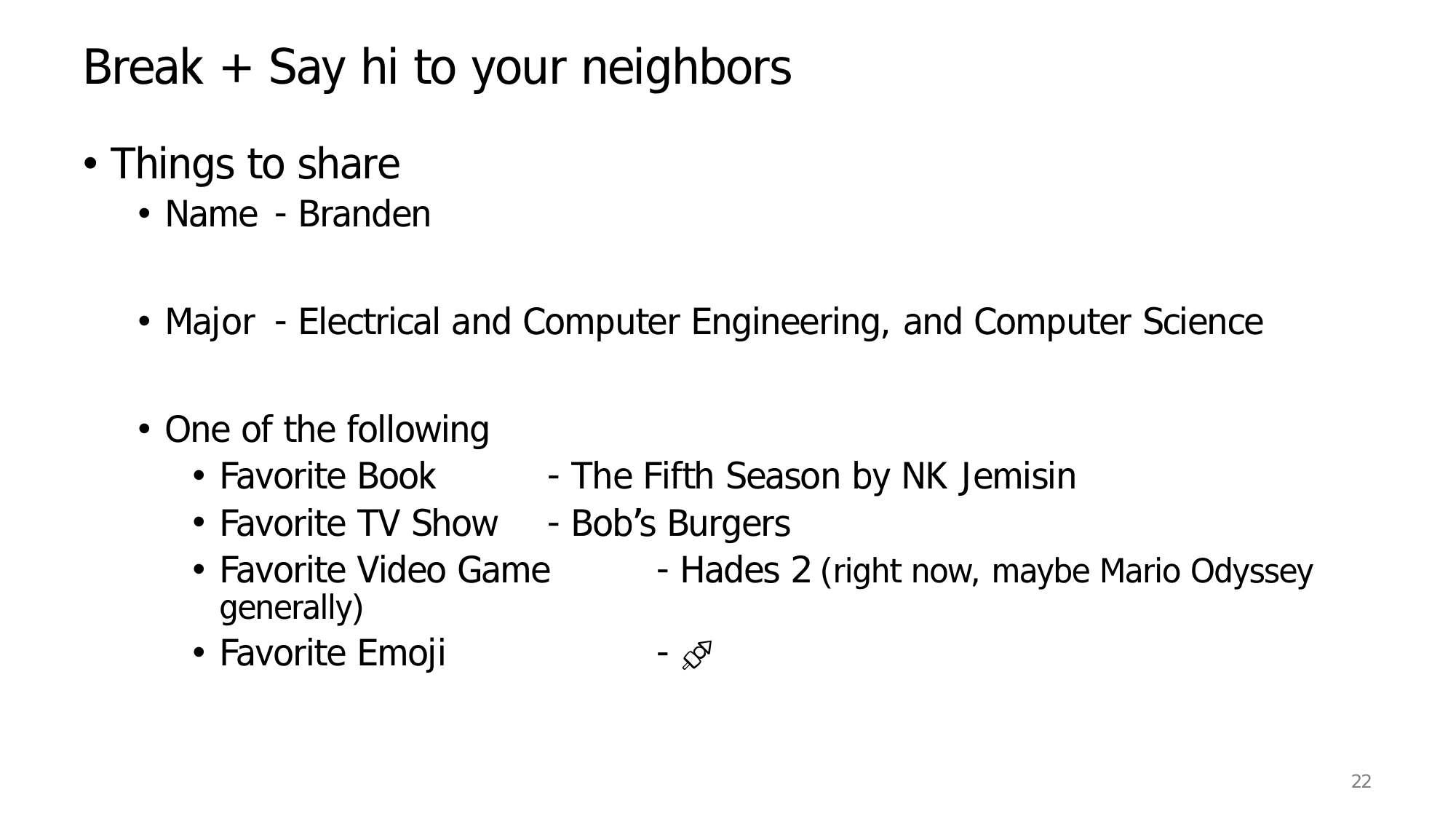

# Break + Say hi to your neighbors
Things to share
Name	- Branden

Major	- Electrical and Computer Engineering, and Computer Science

One of the following
Favorite Book		- The Fifth Season by NK Jemisin
Favorite TV Show	- Bob’s Burgers
Favorite Video Game	- Hades 2 (right now, maybe Mario Odyssey generally)
Favorite Emoji		- 🍢
22